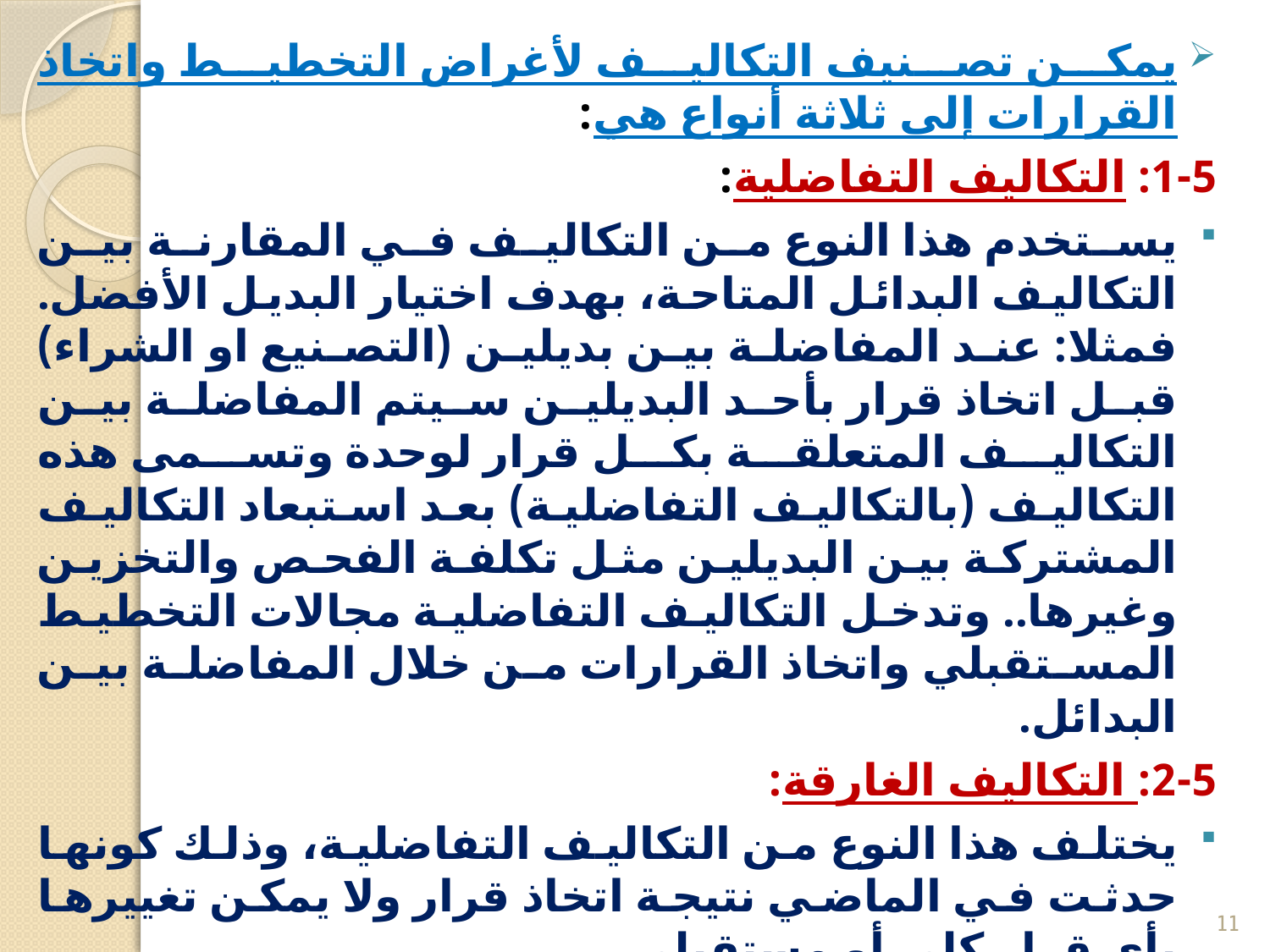

يمكن تصنيف التكاليف لأغراض التخطيط واتخاذ القرارات إلى ثلاثة أنواع هي:
1-5: التكاليف التفاضلية:
يستخدم هذا النوع من التكاليف في المقارنة بين التكاليف البدائل المتاحة، بهدف اختيار البديل الأفضل. فمثلا: عند المفاضلة بين بديلين (التصنيع او الشراء) قبل اتخاذ قرار بأحد البديلين سيتم المفاضلة بين التكاليف المتعلقة بكل قرار لوحدة وتسمى هذه التكاليف (بالتكاليف التفاضلية) بعد استبعاد التكاليف المشتركة بين البديلين مثل تكلفة الفحص والتخزين وغيرها.. وتدخل التكاليف التفاضلية مجالات التخطيط المستقبلي واتخاذ القرارات من خلال المفاضلة بين البدائل.
2-5: التكاليف الغارقة:
يختلف هذا النوع من التكاليف التفاضلية، وذلك كونها حدثت في الماضي نتيجة اتخاذ قرار ولا يمكن تغييرها بأي قرار كلي أو مستقبلي.
3-5: تكاليف الفرصة البديلة:
إن اختيار بديل من مجموعة من البدائل يعتمد على أساس المقارنة بين تلك البدائل فالتضحية بعوائد البديل المرفوض تسمى تكاليف الفرصة البديلة.

11